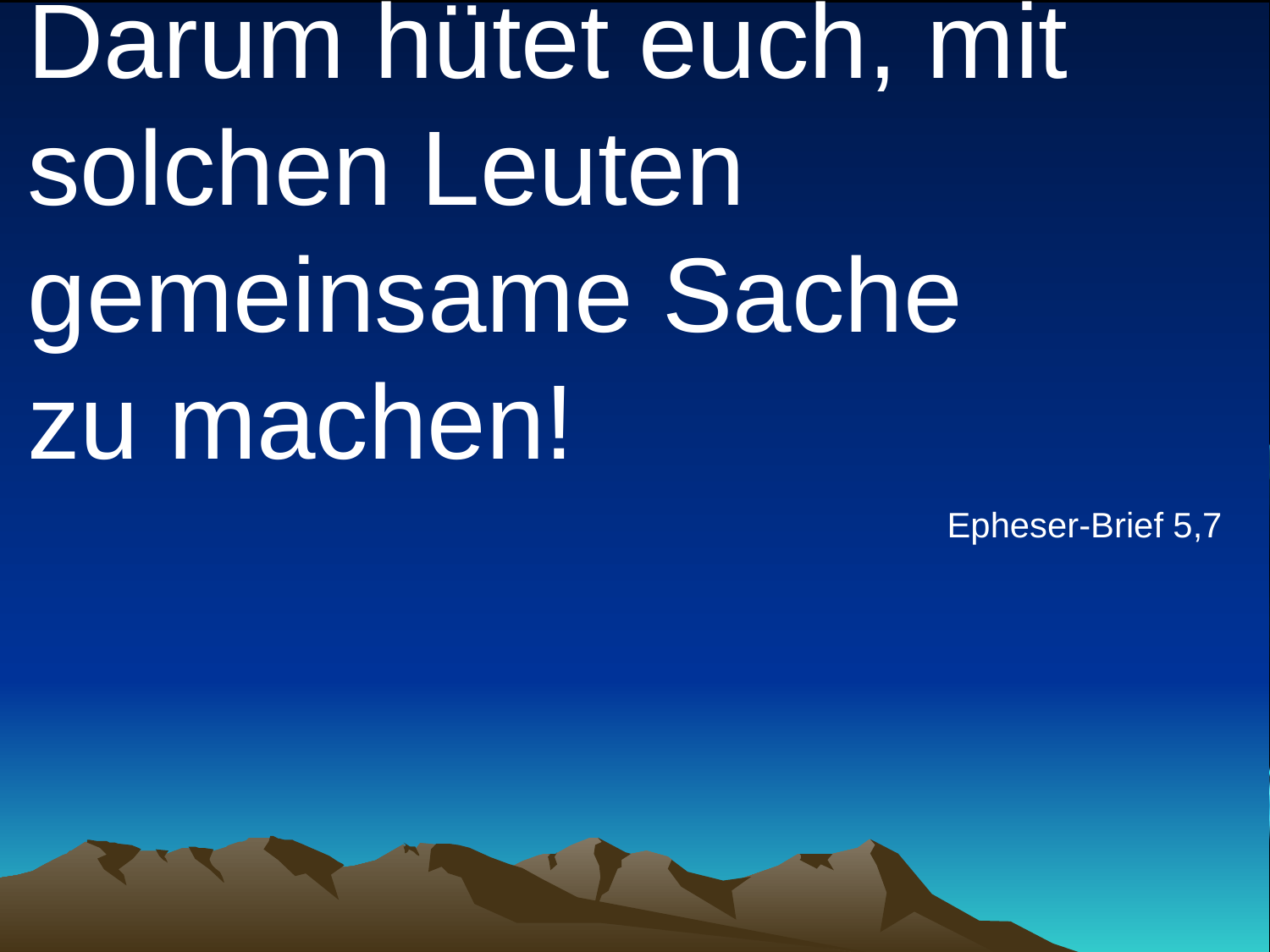

# Darum hütet euch, mit solchen Leuten gemeinsame Sache zu machen!
Epheser-Brief 5,7